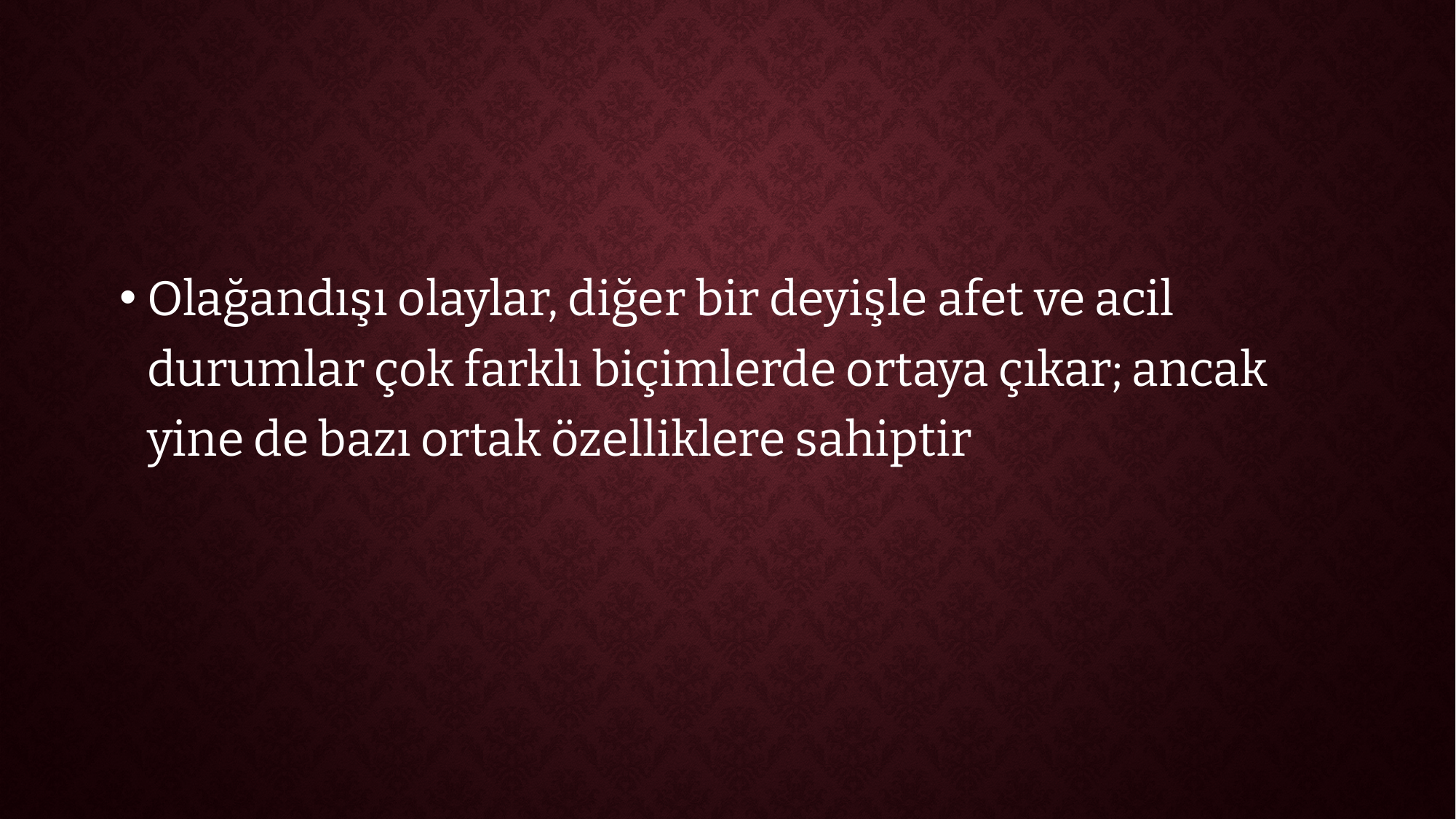

Olağandışı olaylar, diğer bir deyişle afet ve acil durumlar çok farklı biçimlerde ortaya çıkar; ancak yine de bazı ortak özelliklere sahiptir